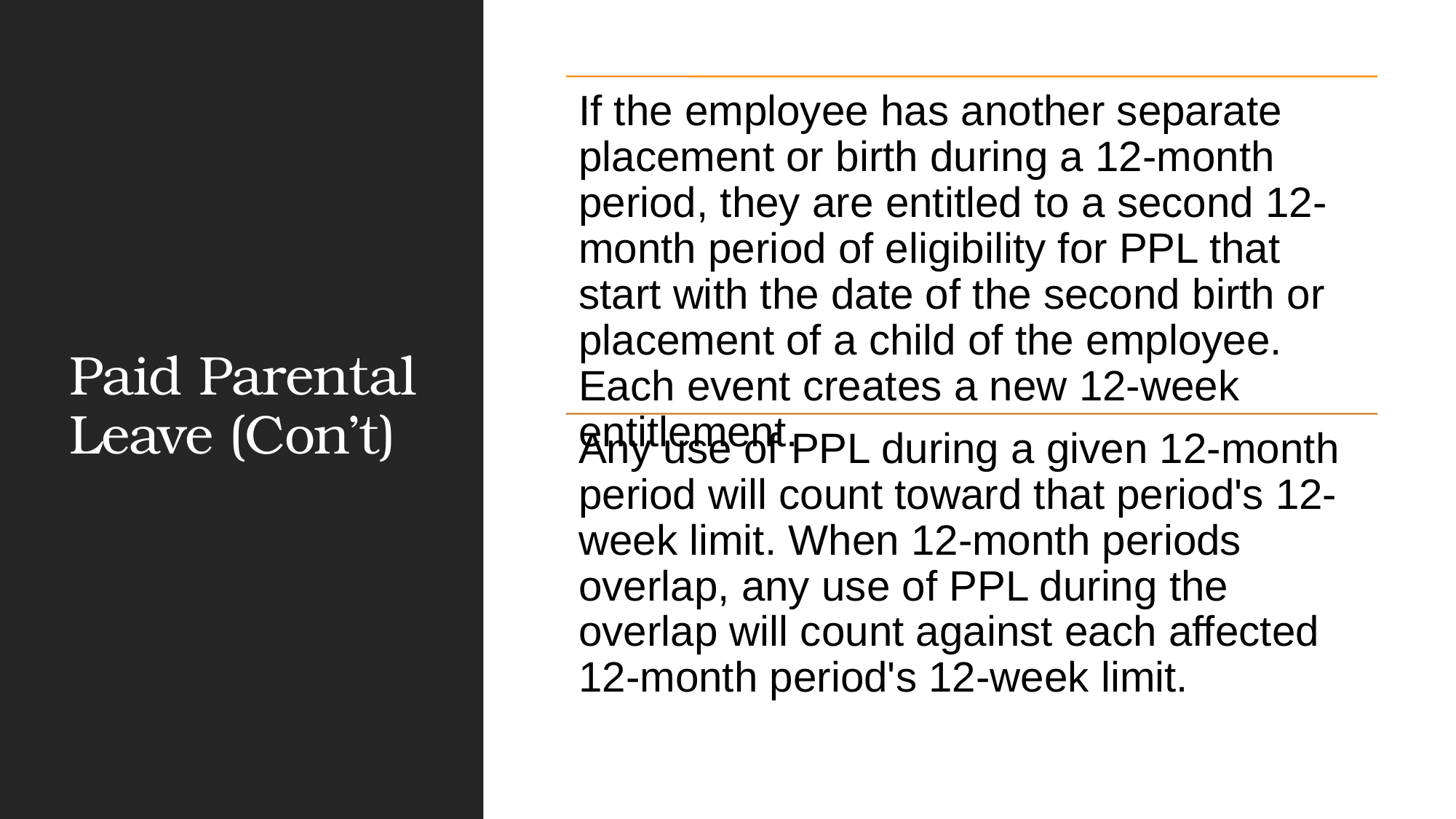

# Paid Parental Leave (Con’t)
If the employee has another separate placement or birth during a 12-month period, they are entitled to a second 12-month period of eligibility for PPL that start with the date of the second birth or placement of a child of the employee.  Each event creates a new 12-week entitlement.
Any use of PPL during a given 12-month period will count toward that period's 12-week limit. When 12-month periods overlap, any use of PPL during the overlap will count against each affected 12-month period's 12-week limit.